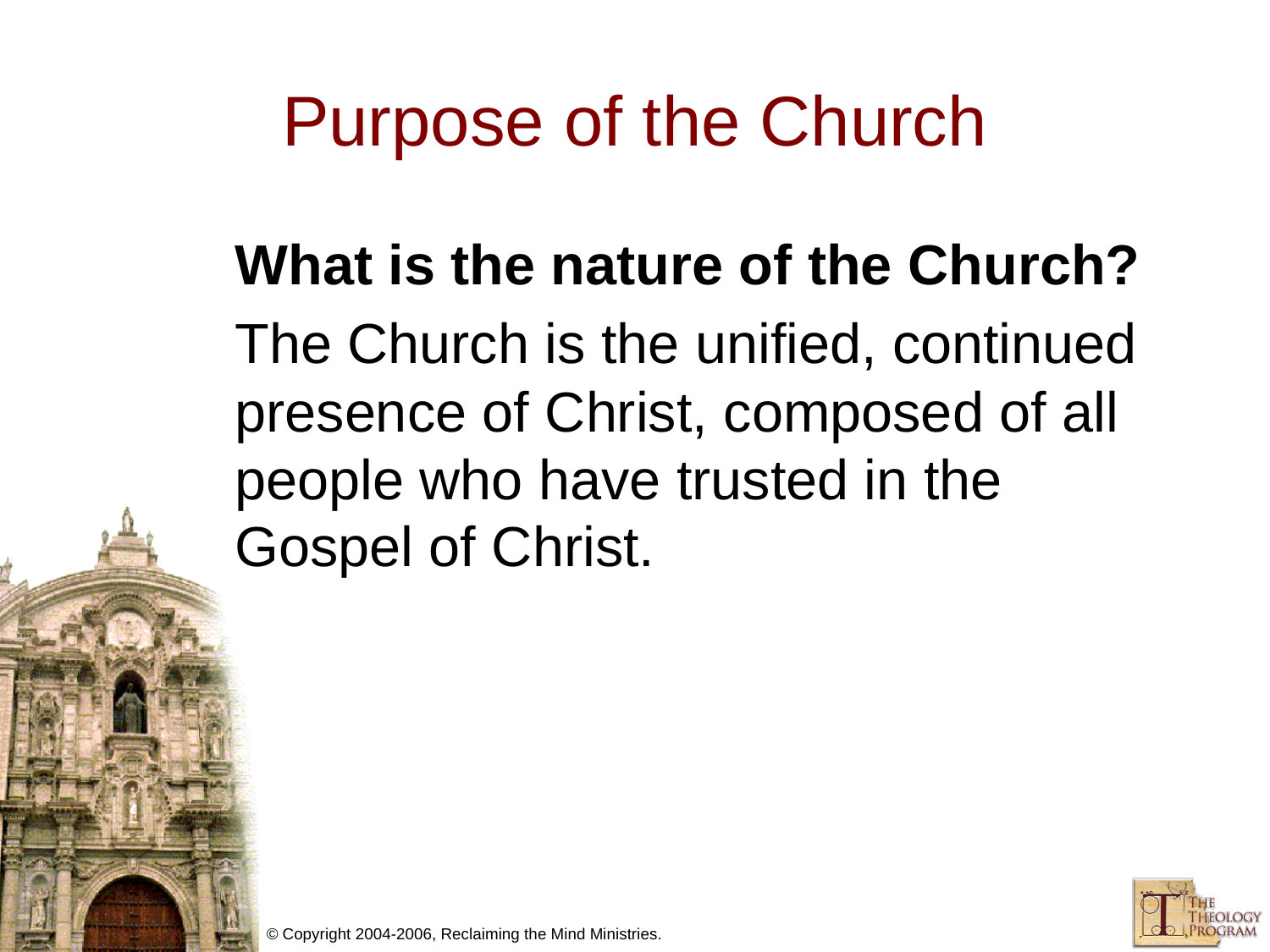

# Purpose of the Church
What is the nature of the Church?
The Church is the unified, continued presence of Christ, composed of all people who have trusted in the Gospel of Christ.